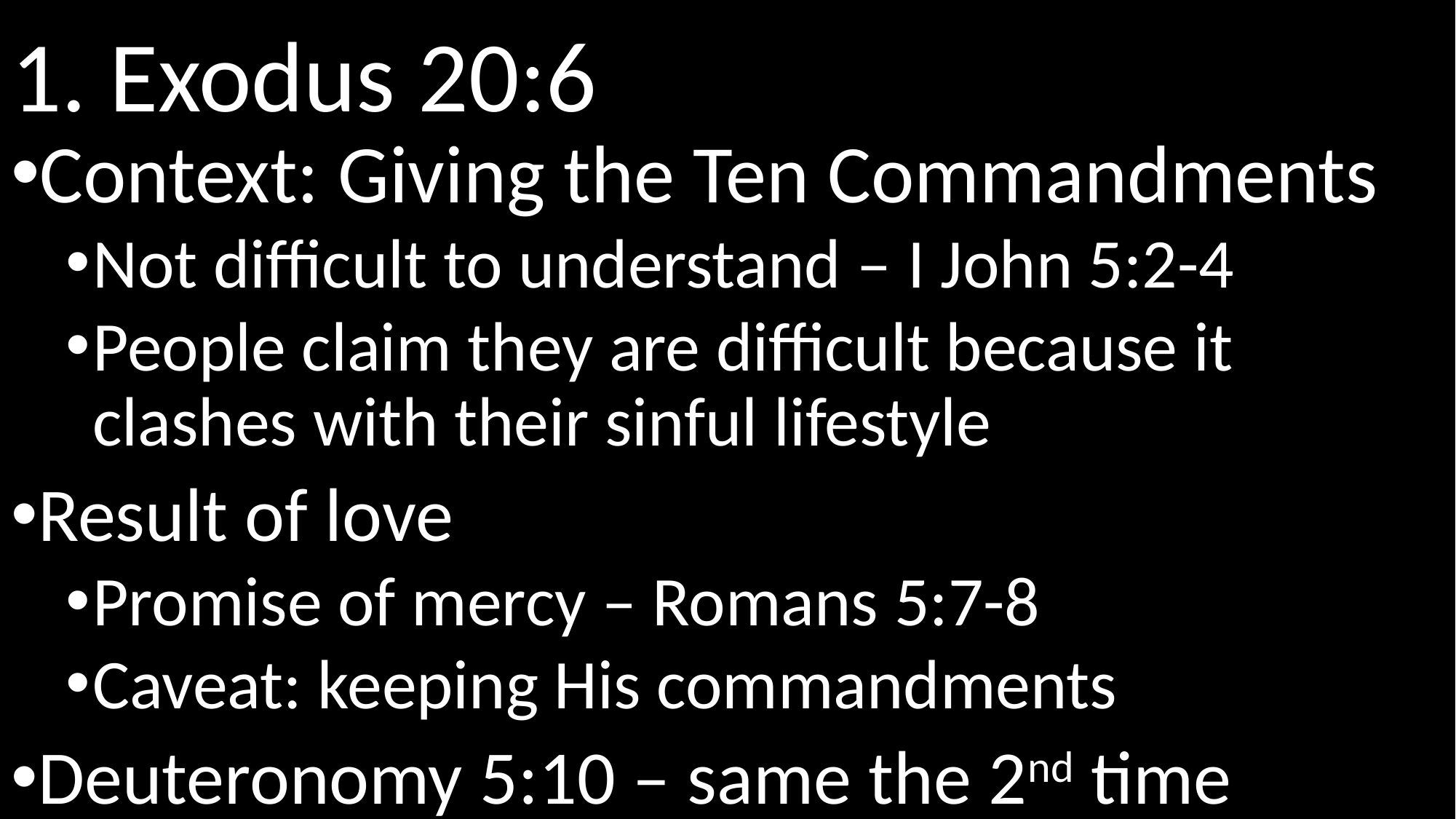

# 1. Exodus 20:6
Context: Giving the Ten Commandments
Not difficult to understand – I John 5:2-4
People claim they are difficult because it clashes with their sinful lifestyle
Result of love
Promise of mercy – Romans 5:7-8
Caveat: keeping His commandments
Deuteronomy 5:10 – same the 2nd time